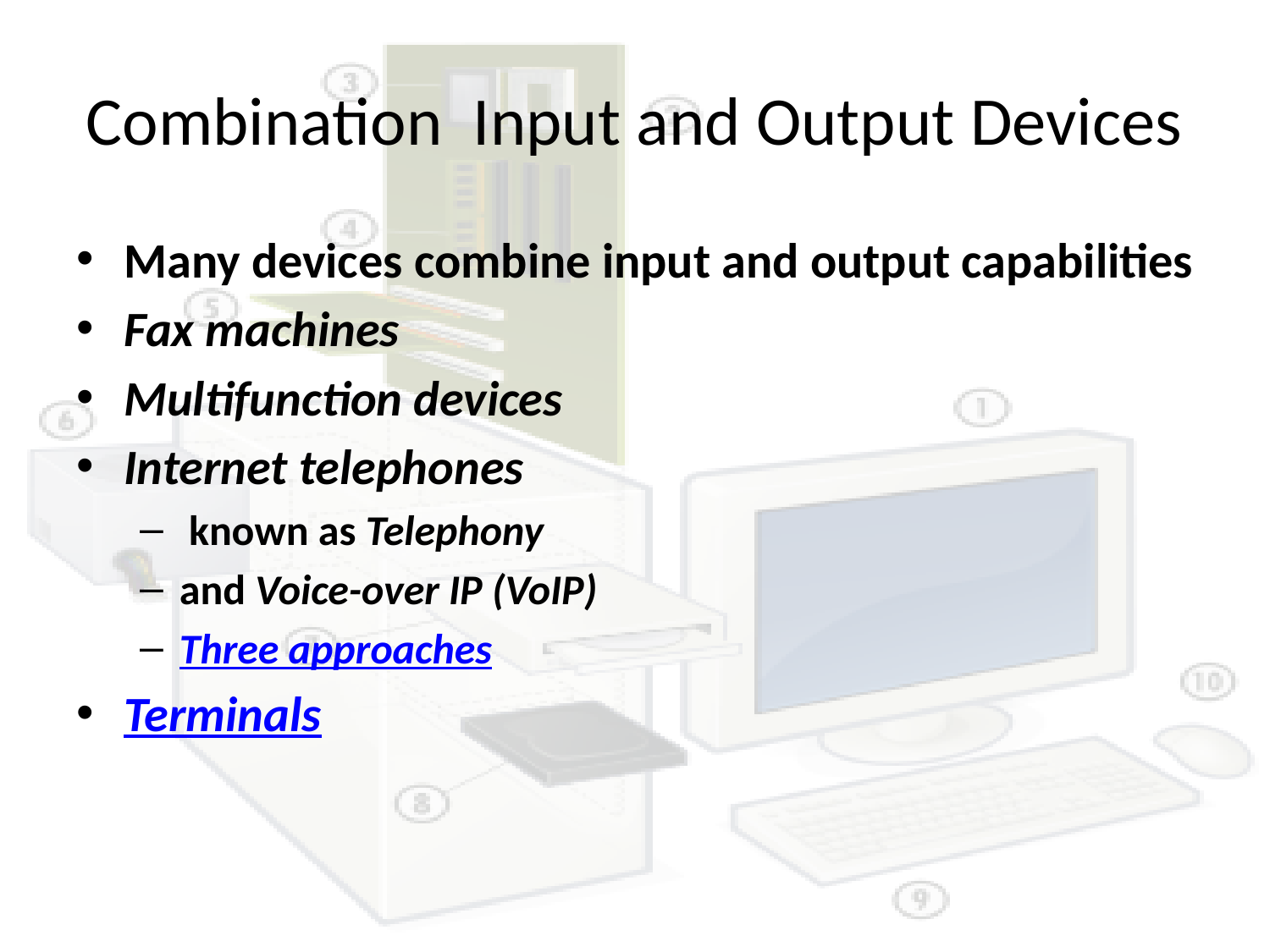

# Combination  Input and Output Devices
Many devices combine input and output capabilities
Fax machines
Multifunction devices
Internet telephones
 known as Telephony
and Voice-over IP (VoIP)
Three approaches
Terminals